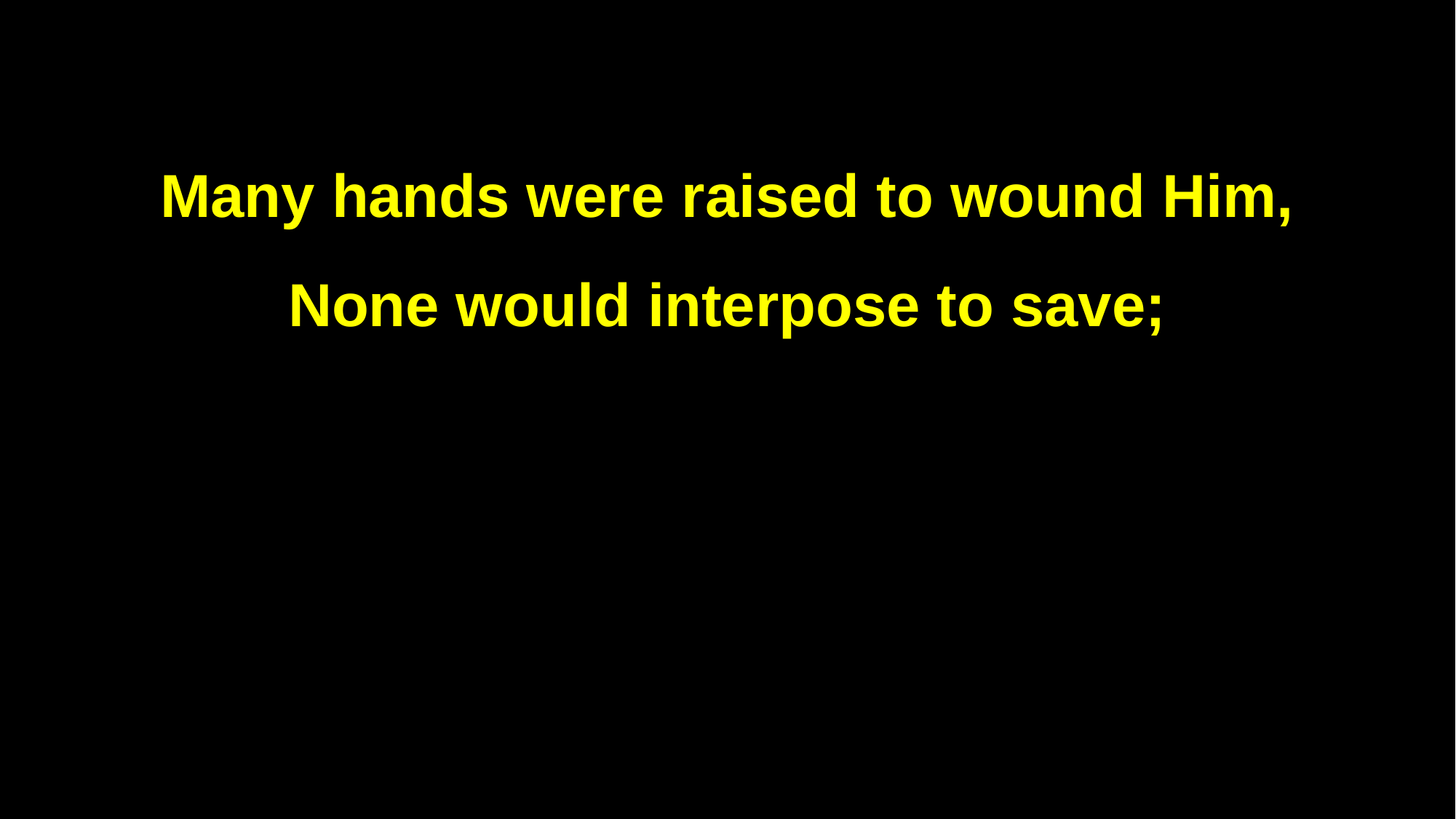

Many hands were raised to wound Him,
None would interpose to save;